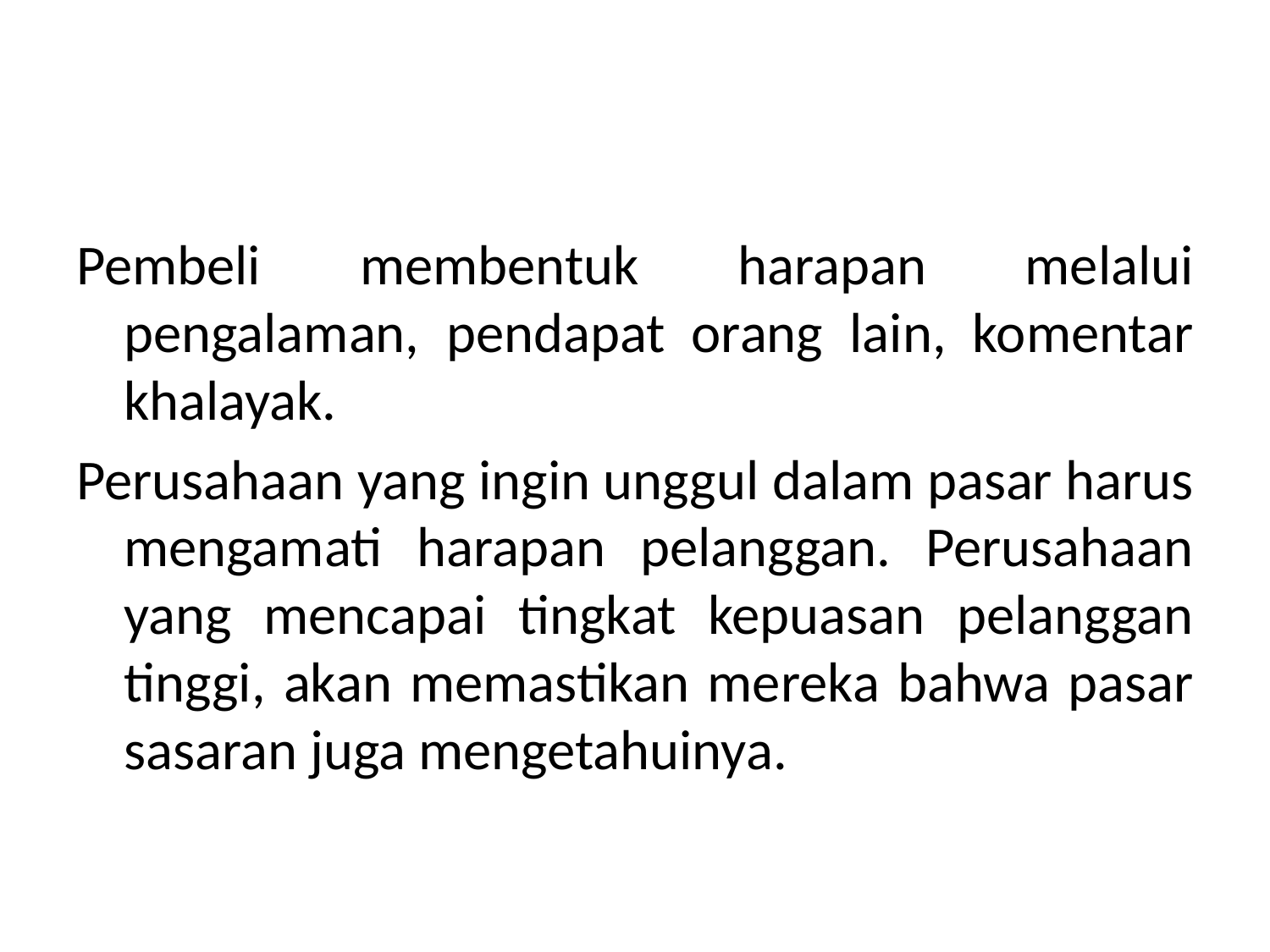

#
Pembeli membentuk harapan melalui pengalaman, pendapat orang lain, komentar khalayak.
Perusahaan yang ingin unggul dalam pasar harus mengamati harapan pelanggan. Perusahaan yang mencapai tingkat kepuasan pelanggan tinggi, akan memastikan mereka bahwa pasar sasaran juga mengetahuinya.